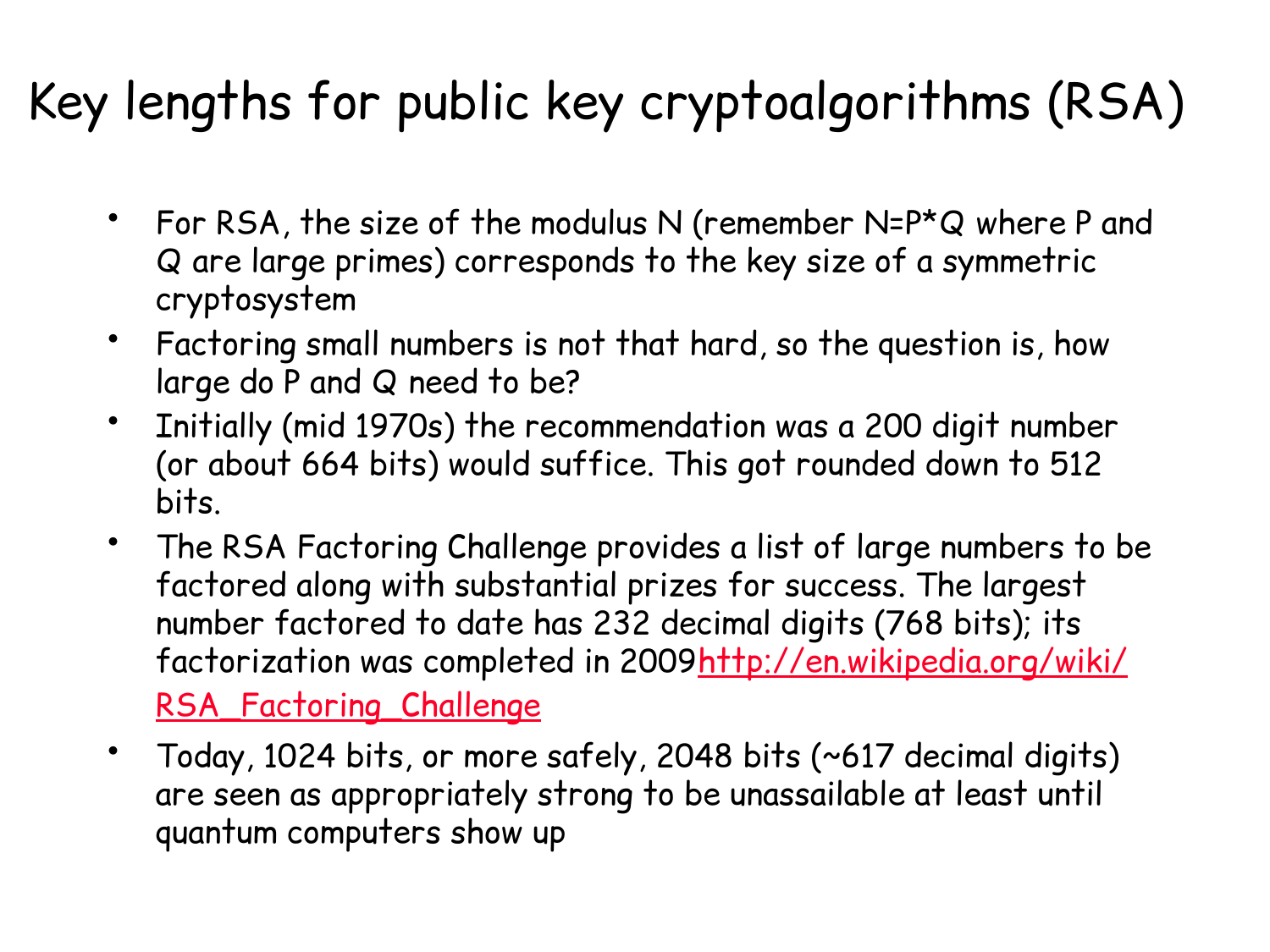

# Key lengths for public key cryptoalgorithms (RSA)
For RSA, the size of the modulus N (remember N=P*Q where P and Q are large primes) corresponds to the key size of a symmetric cryptosystem
Factoring small numbers is not that hard, so the question is, how large do P and Q need to be?
Initially (mid 1970s) the recommendation was a 200 digit number (or about 664 bits) would suffice. This got rounded down to 512 bits.
The RSA Factoring Challenge provides a list of large numbers to be factored along with substantial prizes for success. The largest number factored to date has 232 decimal digits (768 bits); its factorization was completed in 2009http://en.wikipedia.org/wiki/RSA_Factoring_Challenge
Today, 1024 bits, or more safely, 2048 bits (~617 decimal digits) are seen as appropriately strong to be unassailable at least until quantum computers show up